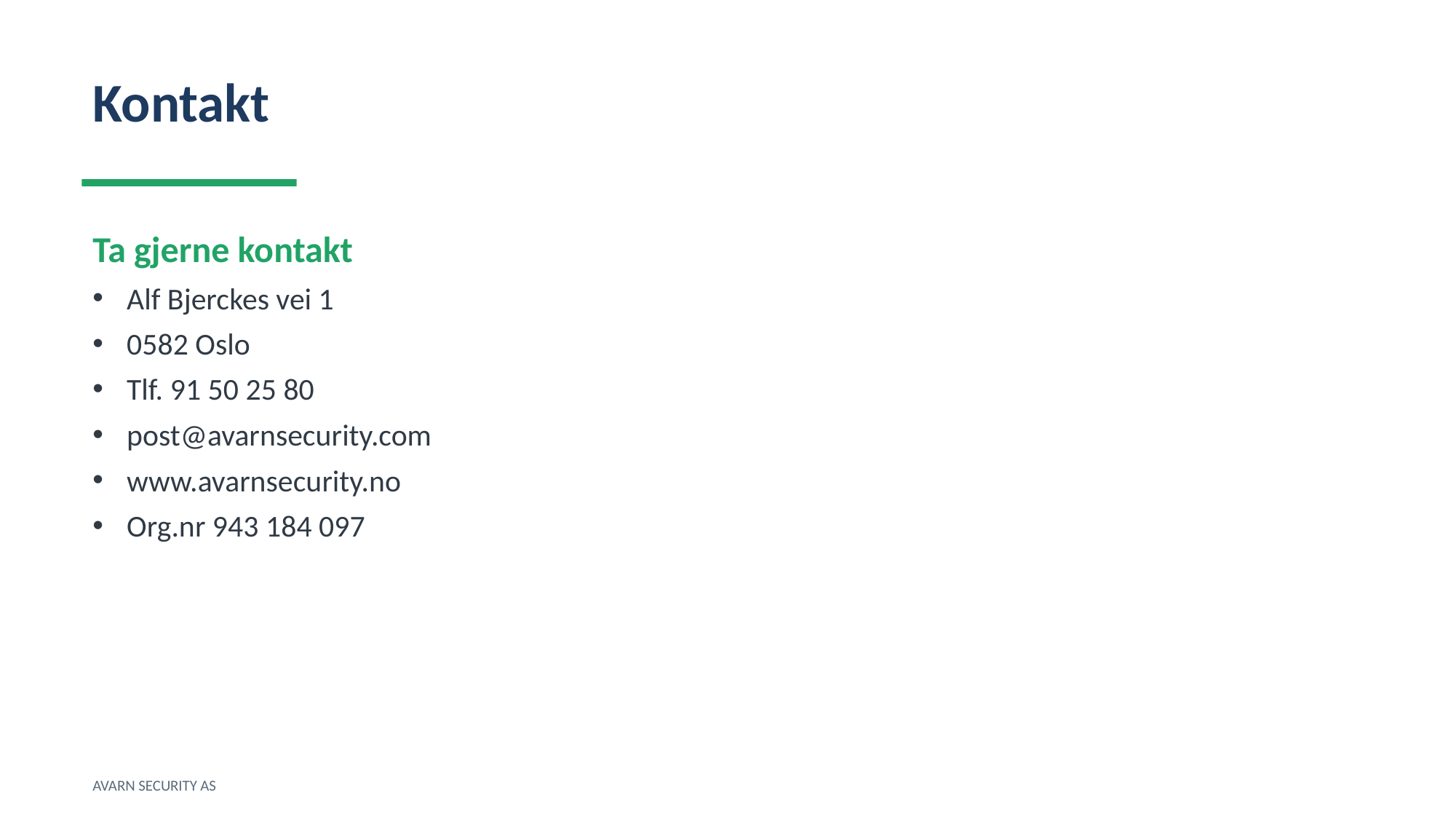

Kontakt

Ta gjerne kontakt
Alf Bjerckes vei 1
0582 Oslo
Tlf. 91 50 25 80
post@avarnsecurity.com
www.avarnsecurity.no
Org.nr 943 184 097
AVARN SECURITY AS